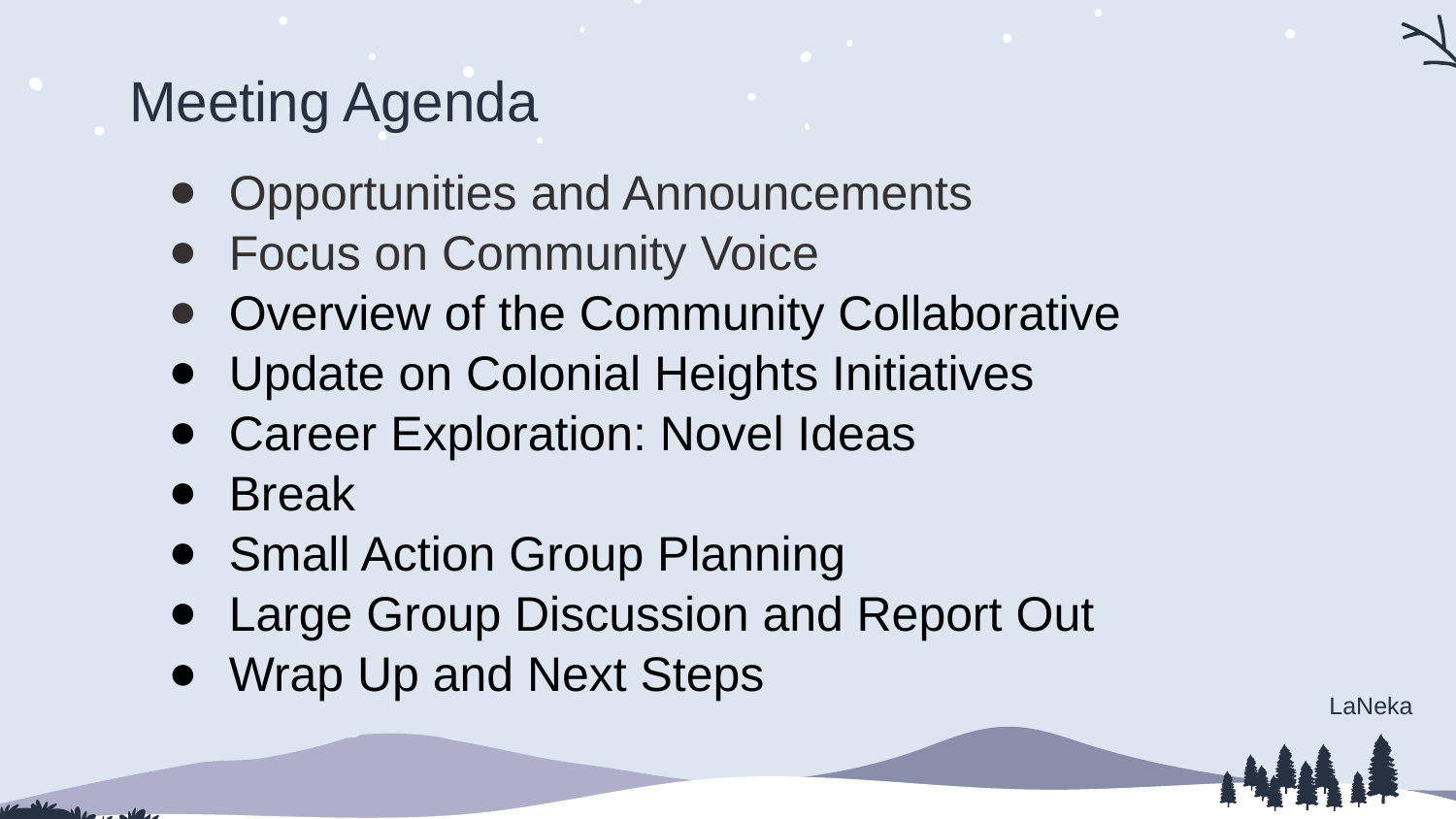

# Meeting Agenda
Opportunities and Announcements
Focus on Community Voice
Overview of the Community Collaborative
Update on Colonial Heights Initiatives
Career Exploration: Novel Ideas
Break
Small Action Group Planning
Large Group Discussion and Report Out
Wrap Up and Next Steps
LaNeka